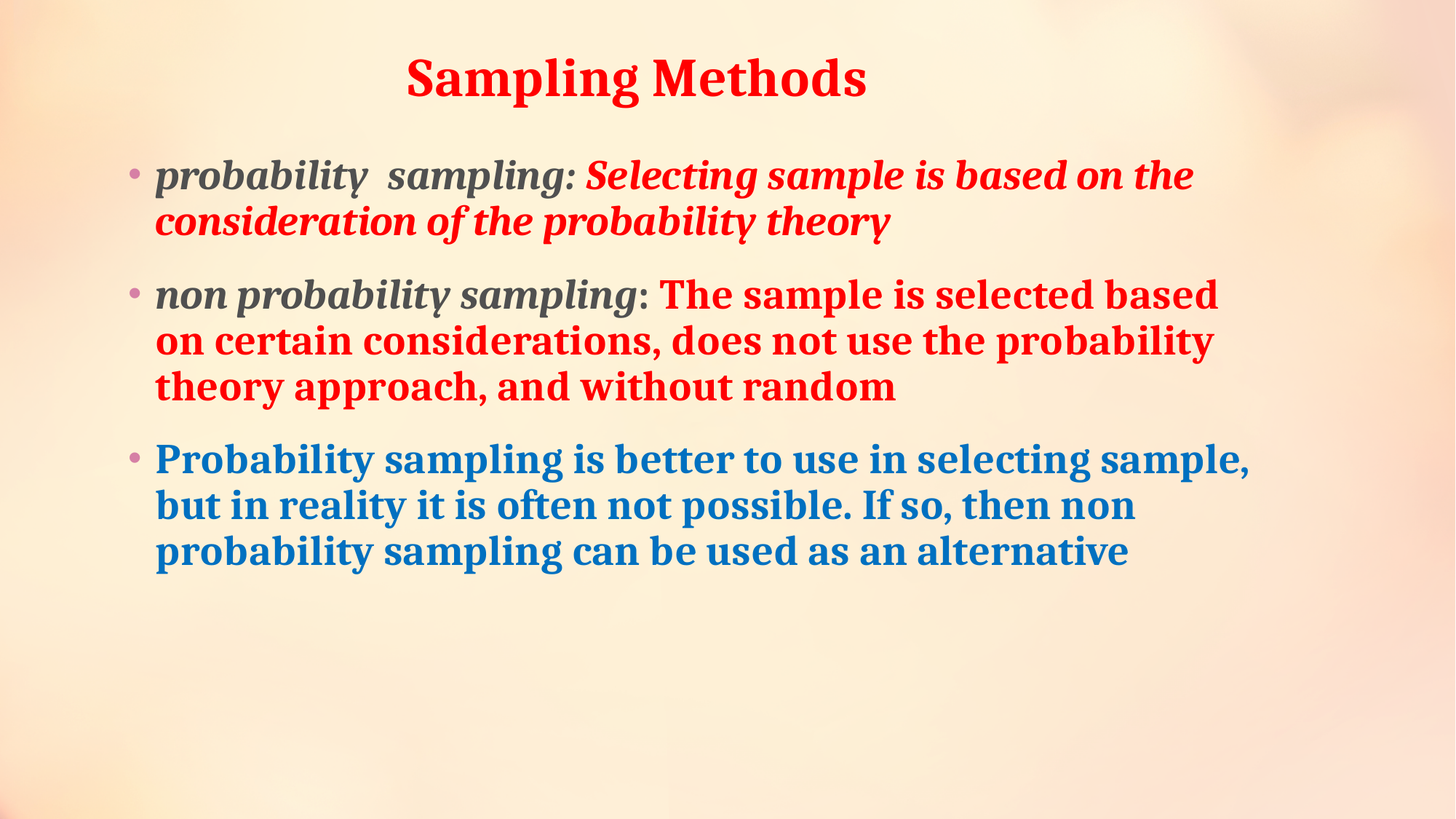

# Sampling Methods
probability  sampling: Selecting sample is based on the consideration of the probability theory
non probability sampling: The sample is selected based on certain considerations, does not use the probability theory approach, and without random
Probability sampling is better to use in selecting sample, but in reality it is often not possible. If so, then non probability sampling can be used as an alternative